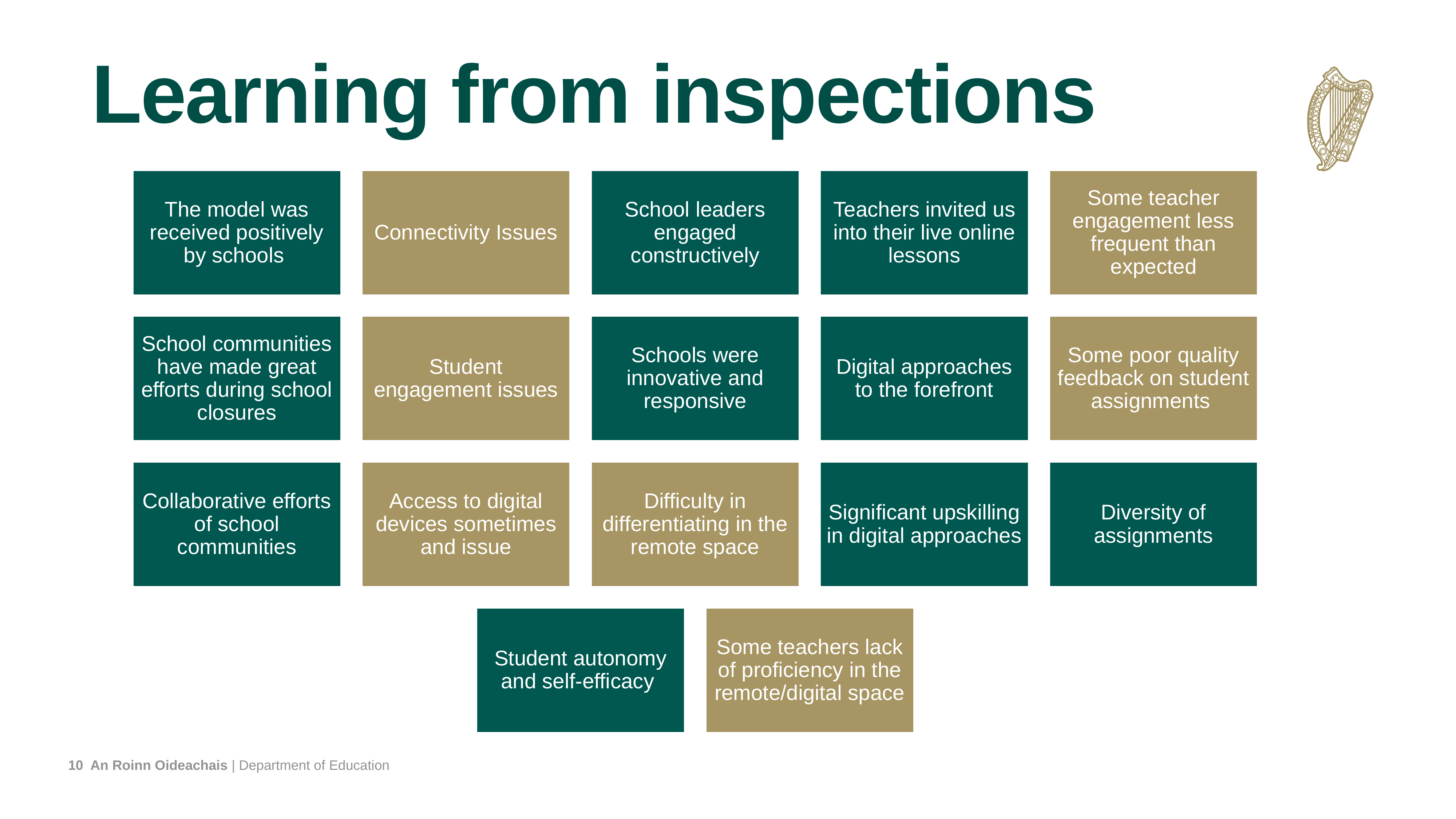

# Learning from inspections
The model was received positively by schools
Connectivity Issues
School leaders engaged constructively
Teachers invited us into their live online lessons
Some teacher engagement less frequent than expected
School communities have made great efforts during school closures
Student engagement issues
Schools were innovative and responsive
Digital approaches to the forefront
Some poor quality feedback on student assignments
Collaborative efforts of school communities
Access to digital devices sometimes and issue
Difficulty in differentiating in the remote space
Significant upskilling in digital approaches
Diversity of assignments
Student autonomy and self-efficacy
Some teachers lack of proficiency in the remote/digital space